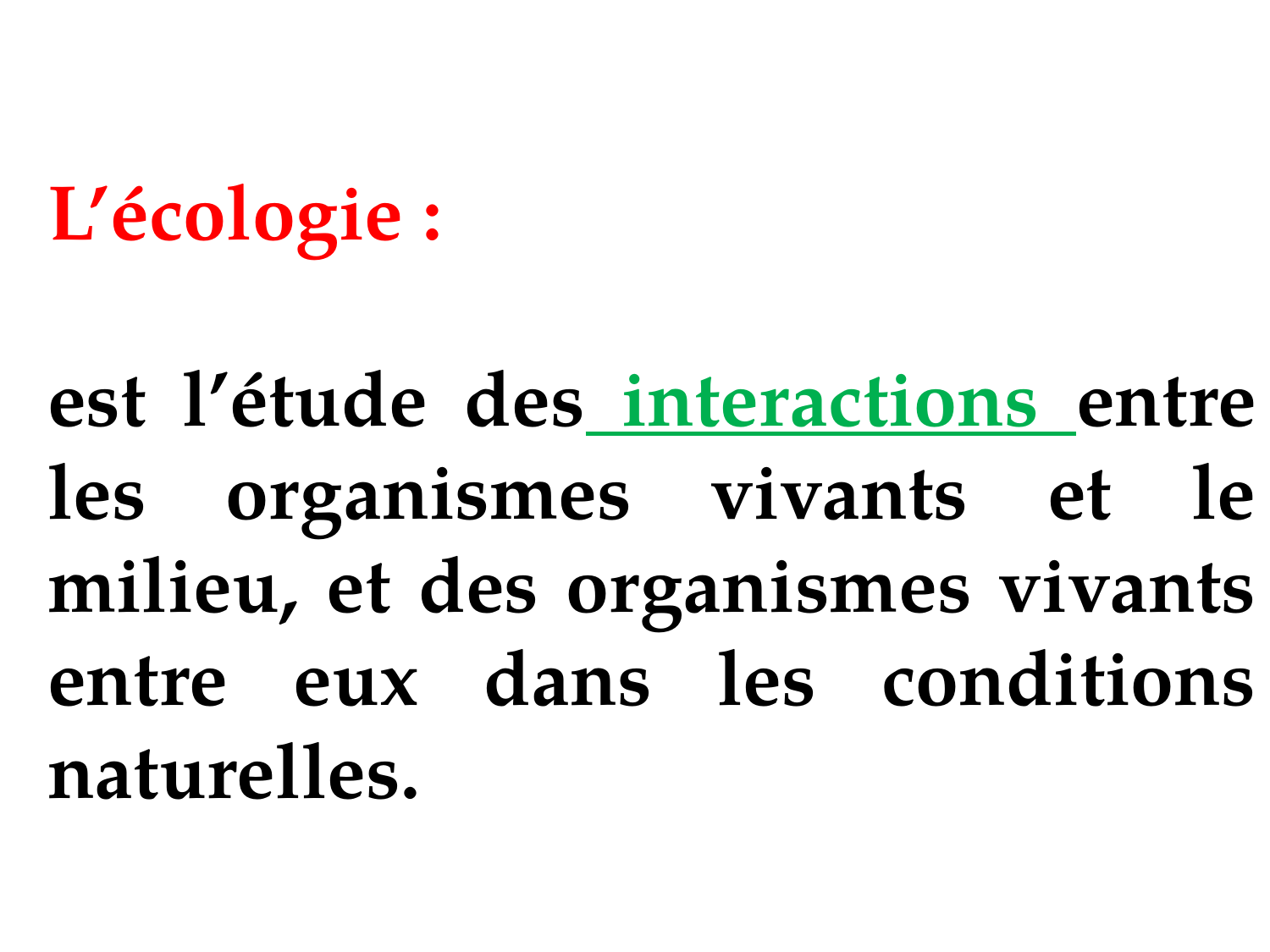

L’écologie :

est l’étude des interactions entre les organismes vivants et le milieu, et des organismes vivants entre eux dans les conditions naturelles.